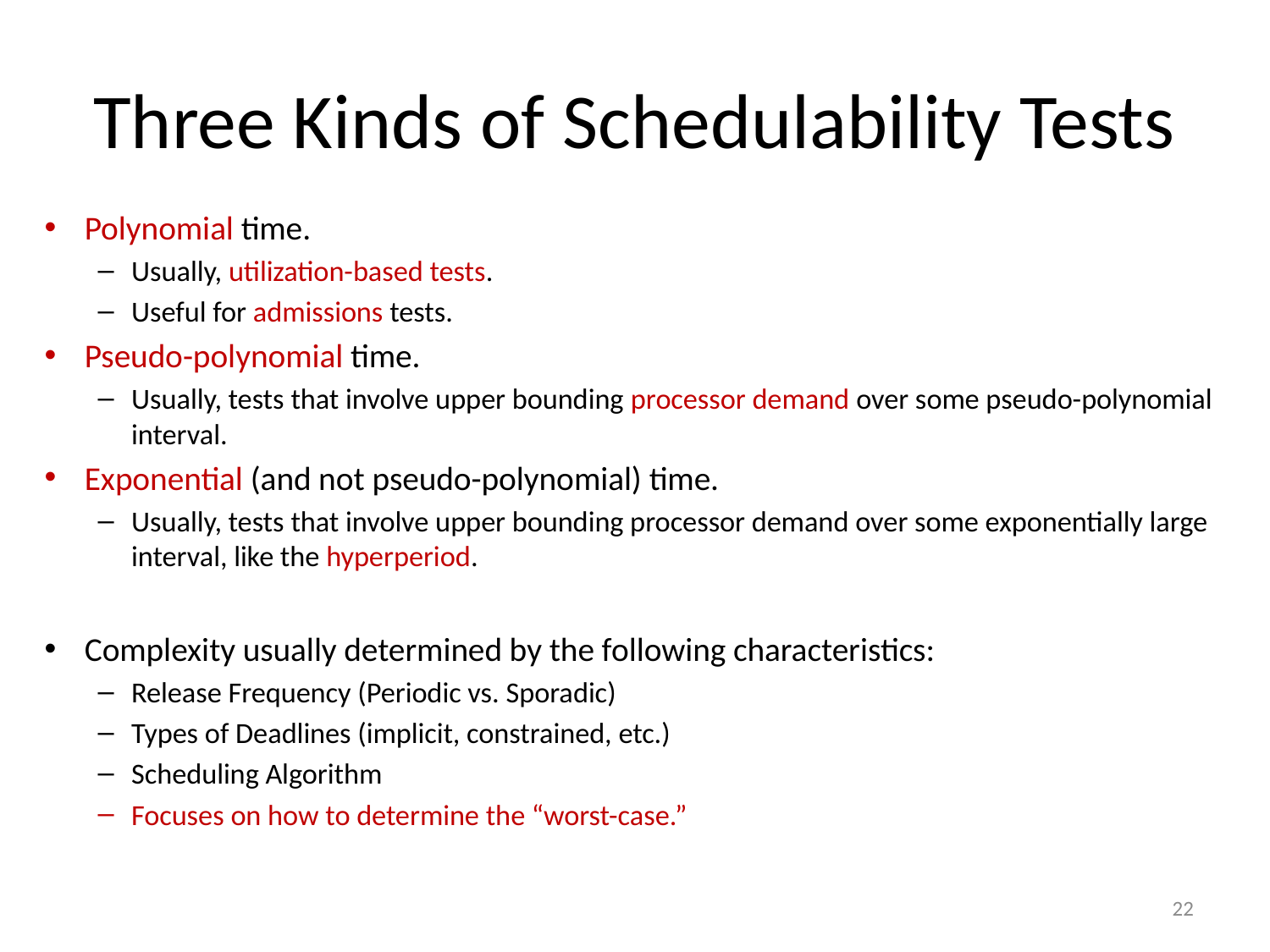

# Three Kinds of Schedulability Tests
Polynomial time.
Usually, utilization-based tests.
Useful for admissions tests.
Pseudo-polynomial time.
Usually, tests that involve upper bounding processor demand over some pseudo-polynomial interval.
Exponential (and not pseudo-polynomial) time.
Usually, tests that involve upper bounding processor demand over some exponentially large interval, like the hyperperiod.

Complexity usually determined by the following characteristics:
Release Frequency (Periodic vs. Sporadic)
Types of Deadlines (implicit, constrained, etc.)
Scheduling Algorithm
Focuses on how to determine the “worst-case.”
22